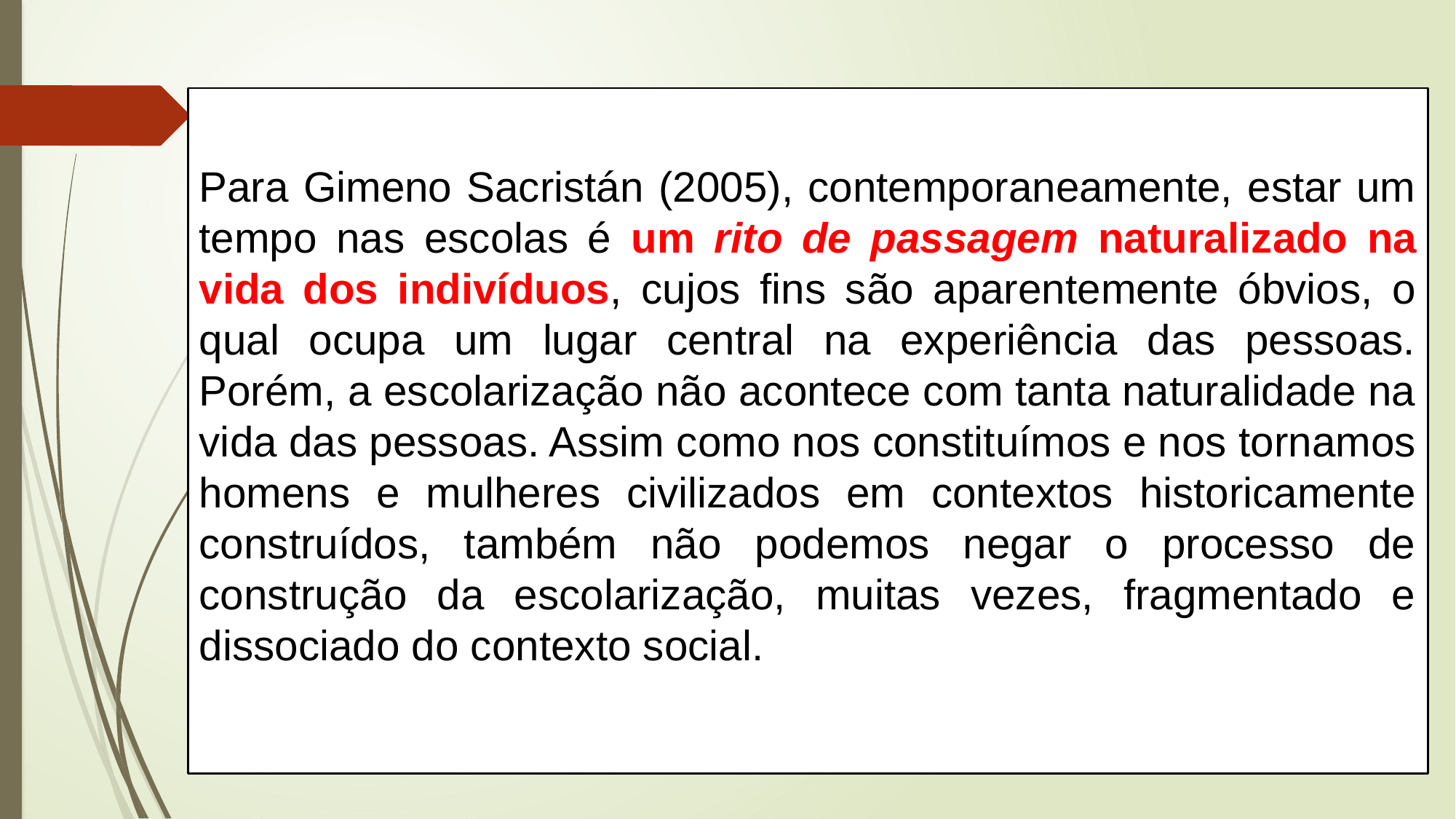

Para Gimeno Sacristán (2005), contemporaneamente, estar um tempo nas escolas é um rito de passagem naturalizado na vida dos indivíduos, cujos fins são aparentemente óbvios, o qual ocupa um lugar central na experiência das pessoas. Porém, a escolarização não acontece com tanta naturalidade na vida das pessoas. Assim como nos constituímos e nos tornamos homens e mulheres civilizados em contextos historicamente construídos, também não podemos negar o processo de construção da escolarização, muitas vezes, fragmentado e dissociado do contexto social.